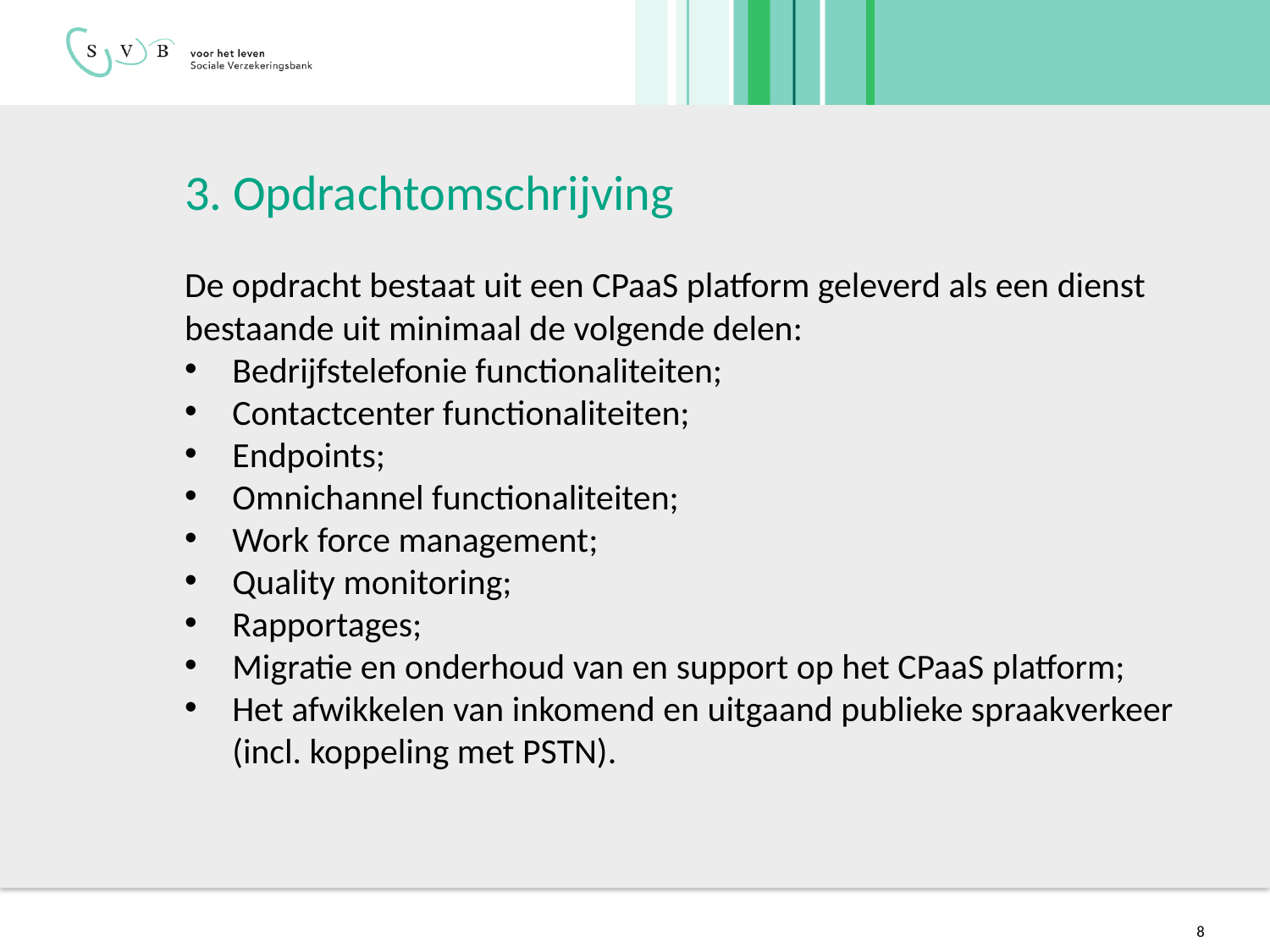

# 3. Opdrachtomschrijving
De opdracht bestaat uit een CPaaS platform geleverd als een dienst bestaande uit minimaal de volgende delen:
Bedrijfstelefonie functionaliteiten;
Contactcenter functionaliteiten;
Endpoints;
Omnichannel functionaliteiten;
Work force management;
Quality monitoring;
Rapportages;
Migratie en onderhoud van en support op het CPaaS platform;
Het afwikkelen van inkomend en uitgaand publieke spraakverkeer (incl. koppeling met PSTN).

8